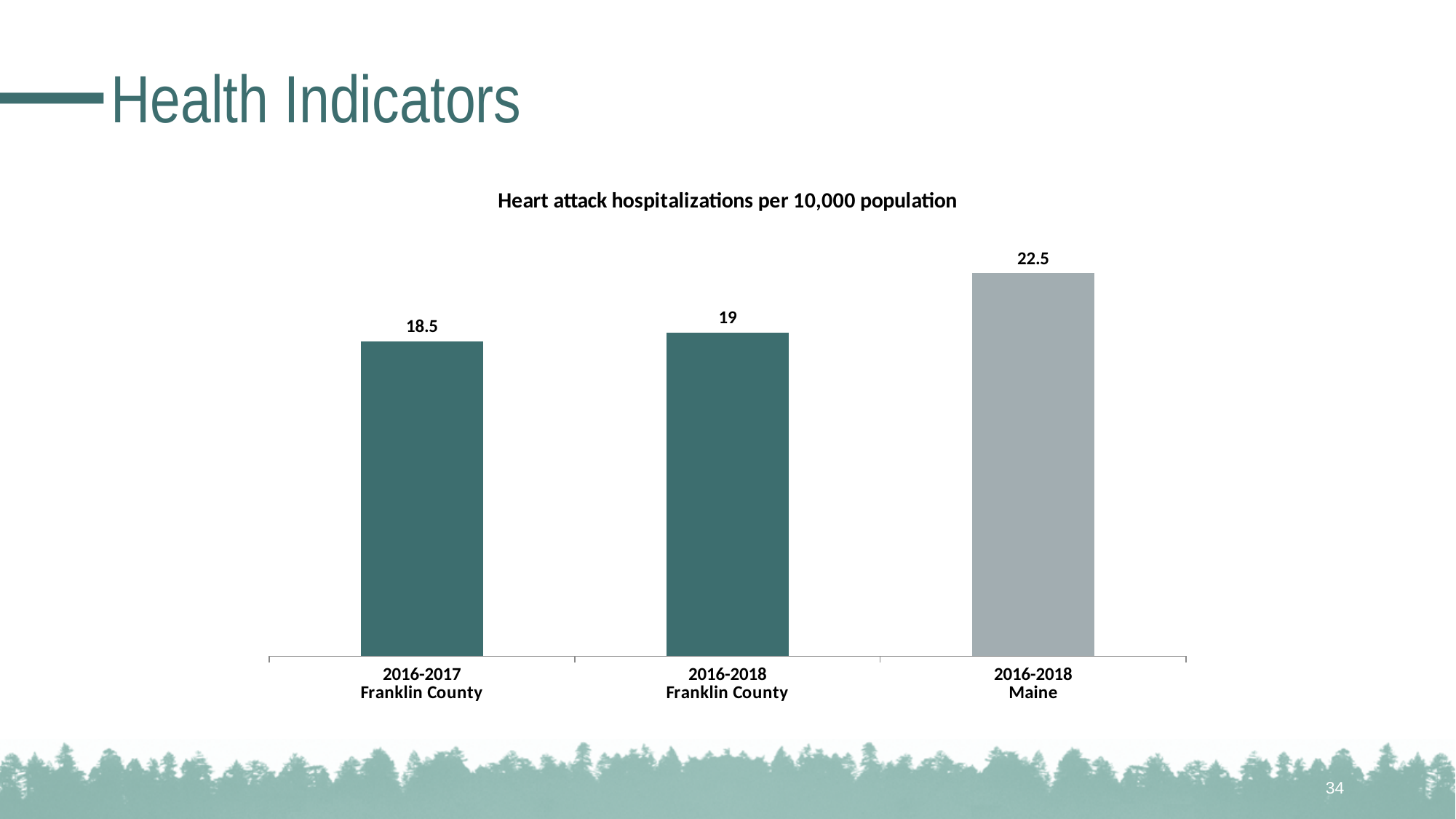

# Health Indicators

### Chart: Heart attack hospitalizations per 10,000 population

| Category | N/A |
|---|---|
| 2016-2017
Franklin County | 18.5 |
| 2016-2018
Franklin County | 19.0 |
| 2016-2018
Maine | 22.5 |
34